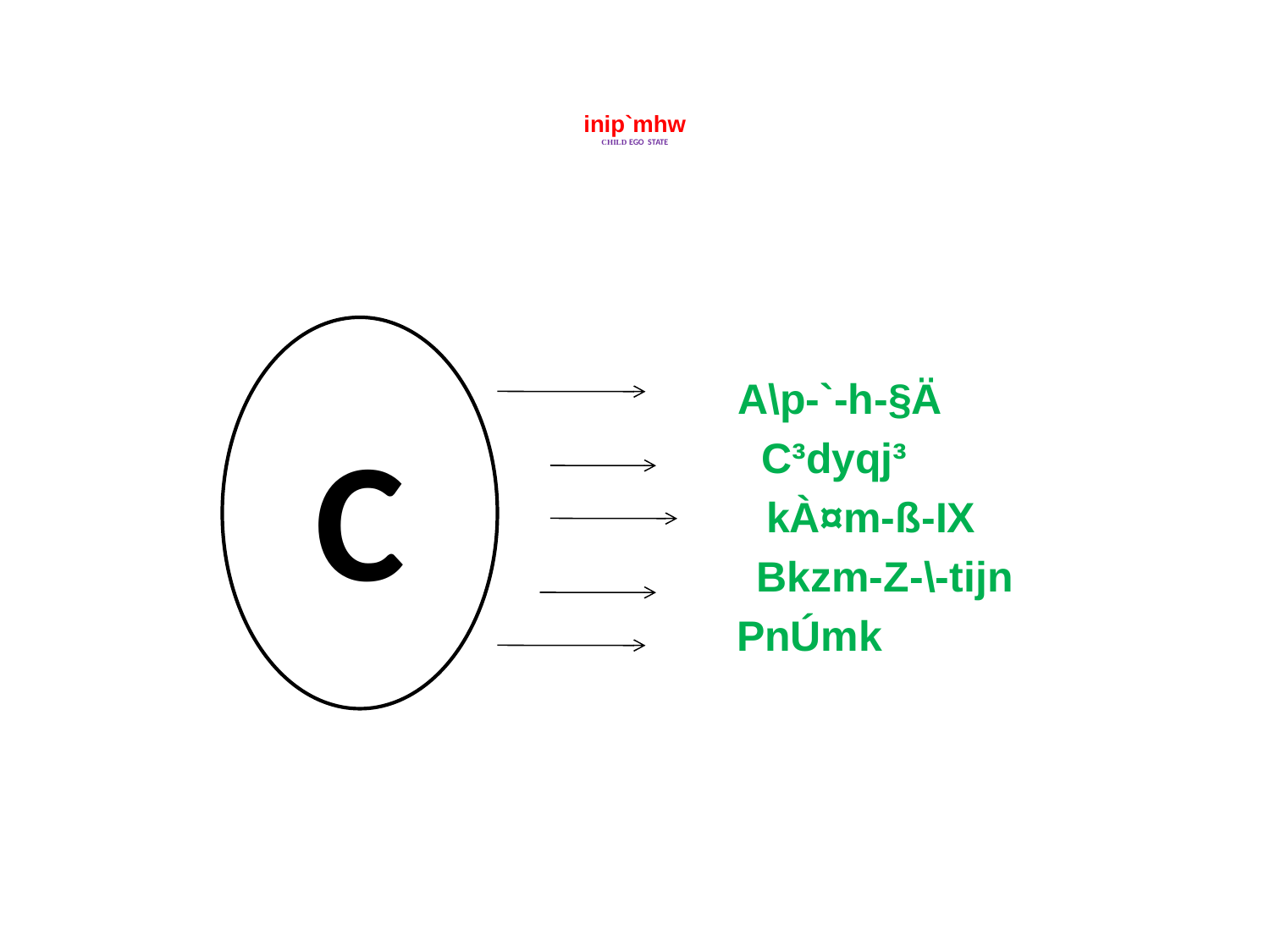

# inip`mhw CHILD EGO  STATE

						A\p-`-h-§Ä
				  		  C³dyqj³
				    		   kÀ¤m-ß-IX
				   		  Bkzm-Z-\-tijn
					             PnÚmk

C